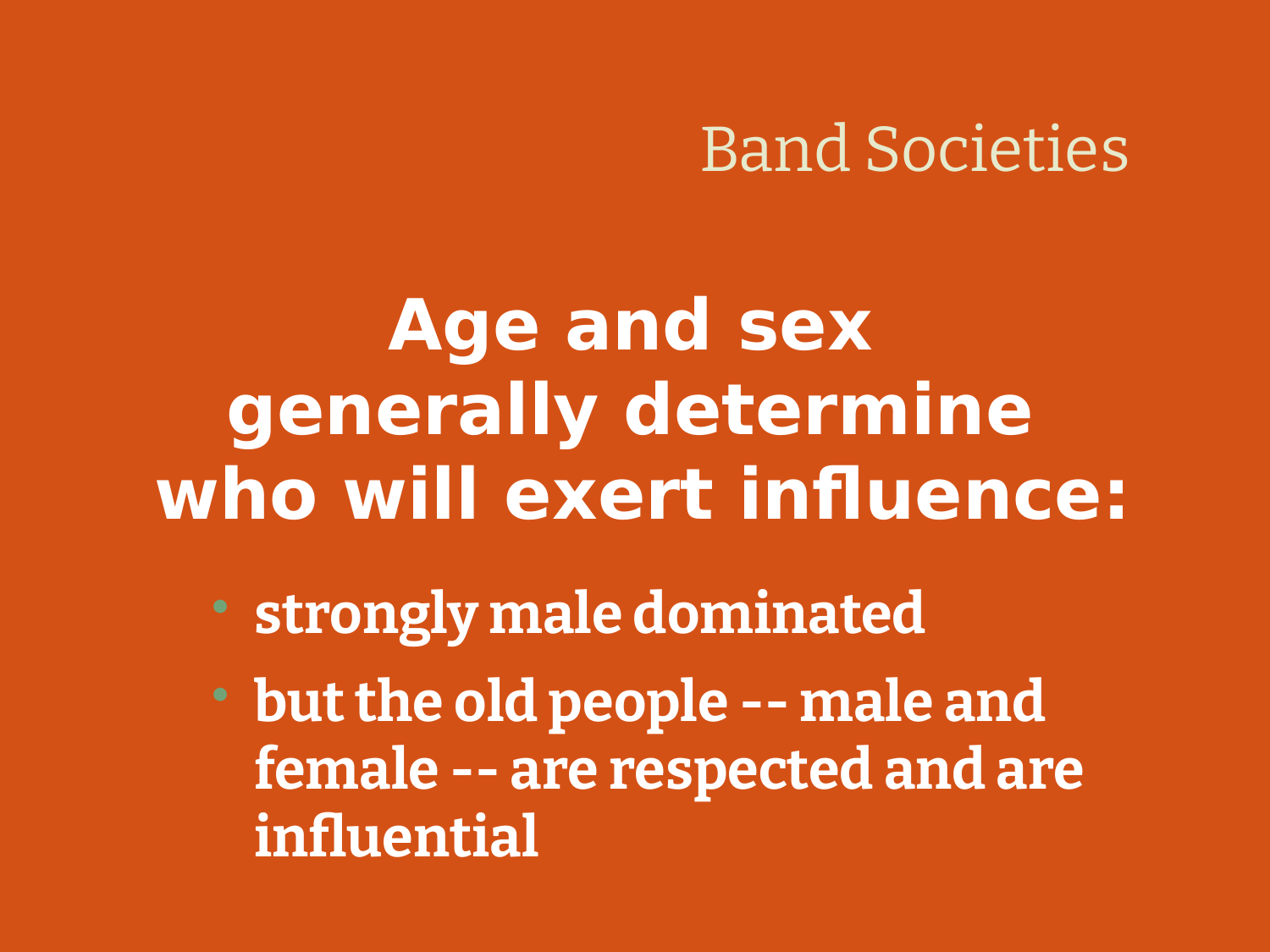

# Band Societies
Age and sex
generally determine
who will exert influence:
strongly male dominated

but the old people -- male and female -- are respected and are influential